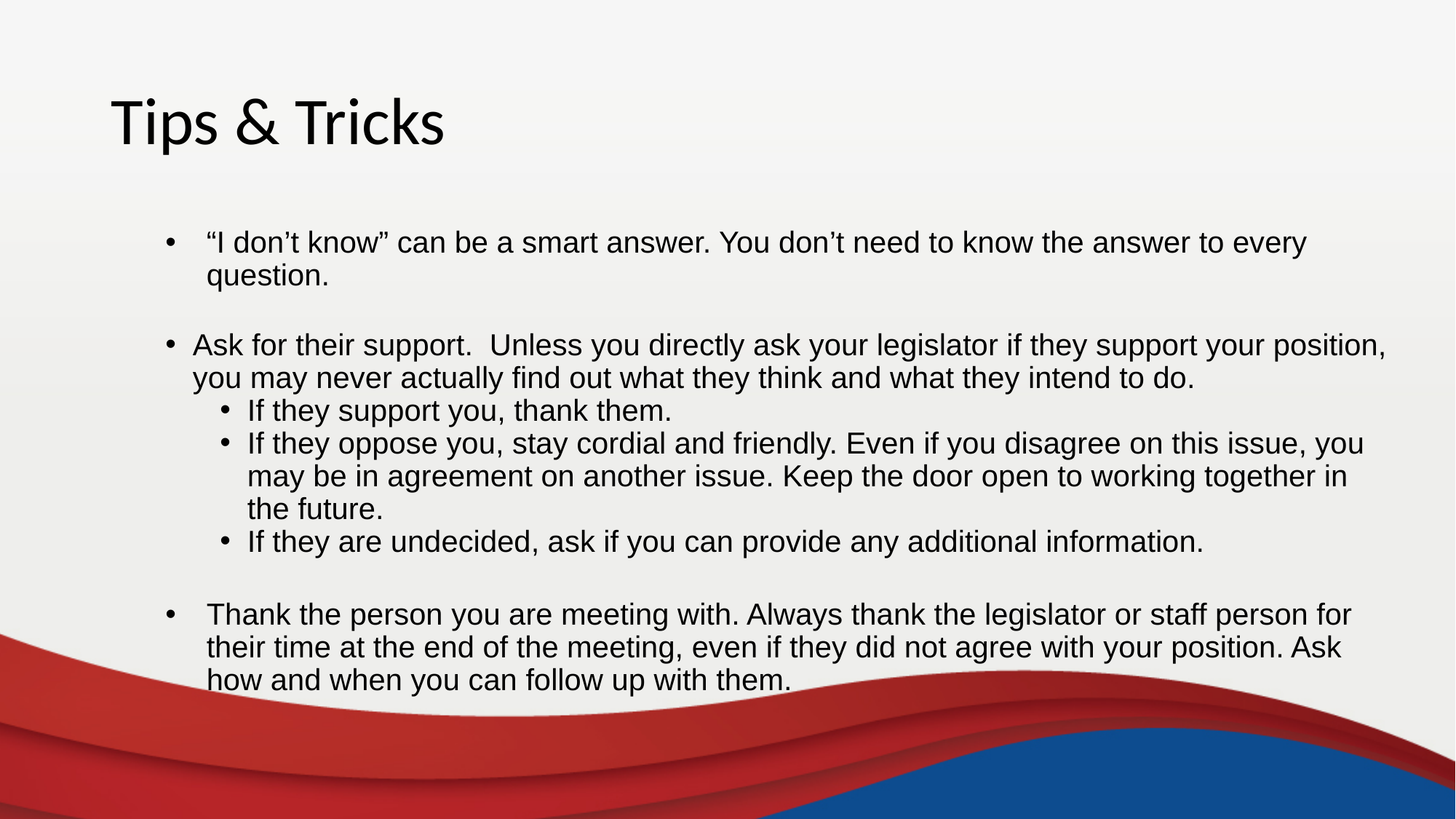

# Tips & Tricks
“I don’t know” can be a smart answer. You don’t need to know the answer to every question.
Ask for their support.  Unless you directly ask your legislator if they support your position, you may never actually find out what they think and what they intend to do.
If they support you, thank them.
If they oppose you, stay cordial and friendly. Even if you disagree on this issue, you may be in agreement on another issue. Keep the door open to working together in the future.
If they are undecided, ask if you can provide any additional information.
Thank the person you are meeting with. Always thank the legislator or staff person for their time at the end of the meeting, even if they did not agree with your position. Ask how and when you can follow up with them.